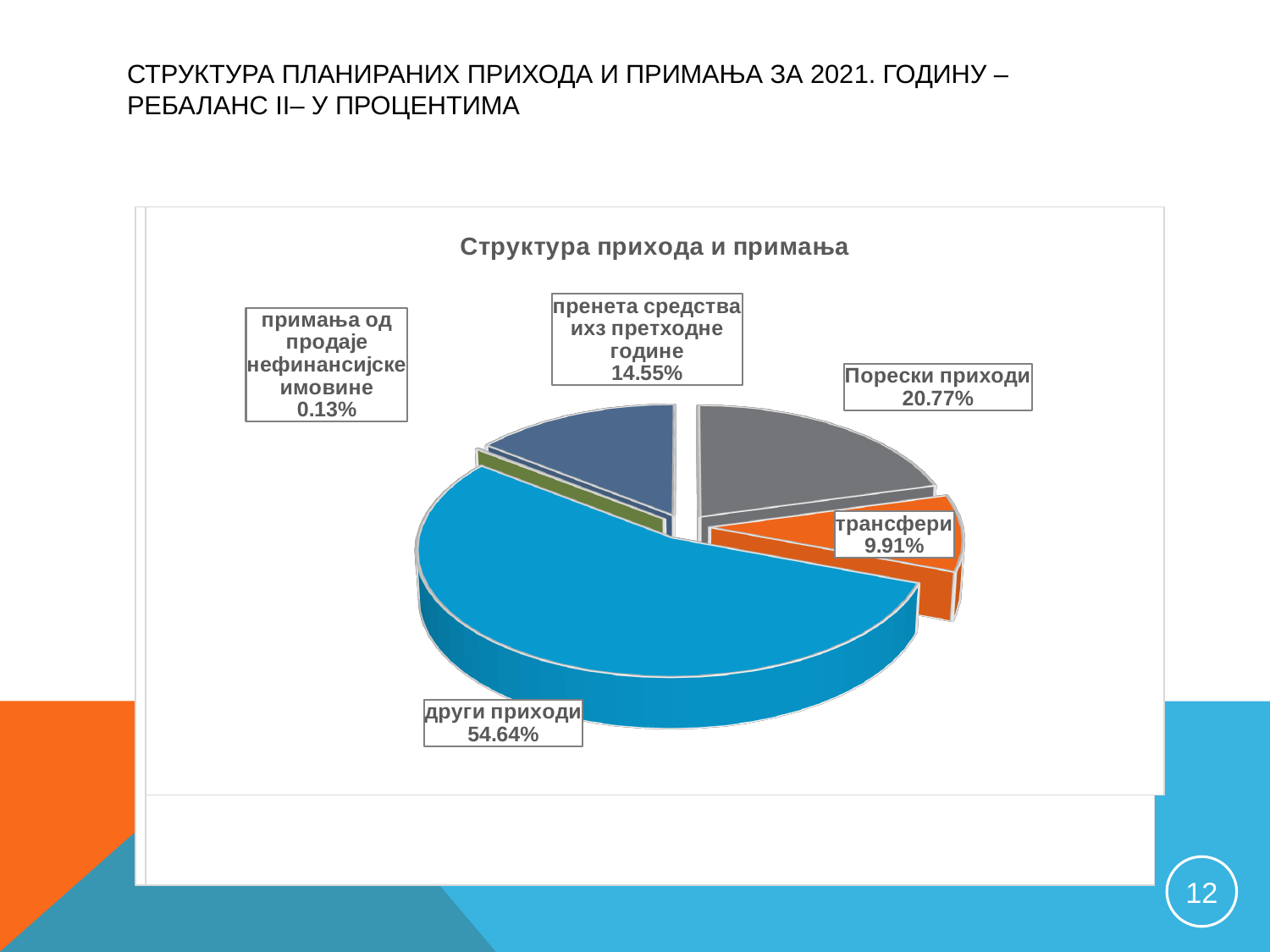

# Структура планираних прихода и примања за 2021. годину – Ребаланс ii– у процентима

[unsupported chart]

[unsupported chart]

[unsupported chart]

[unsupported chart]

12